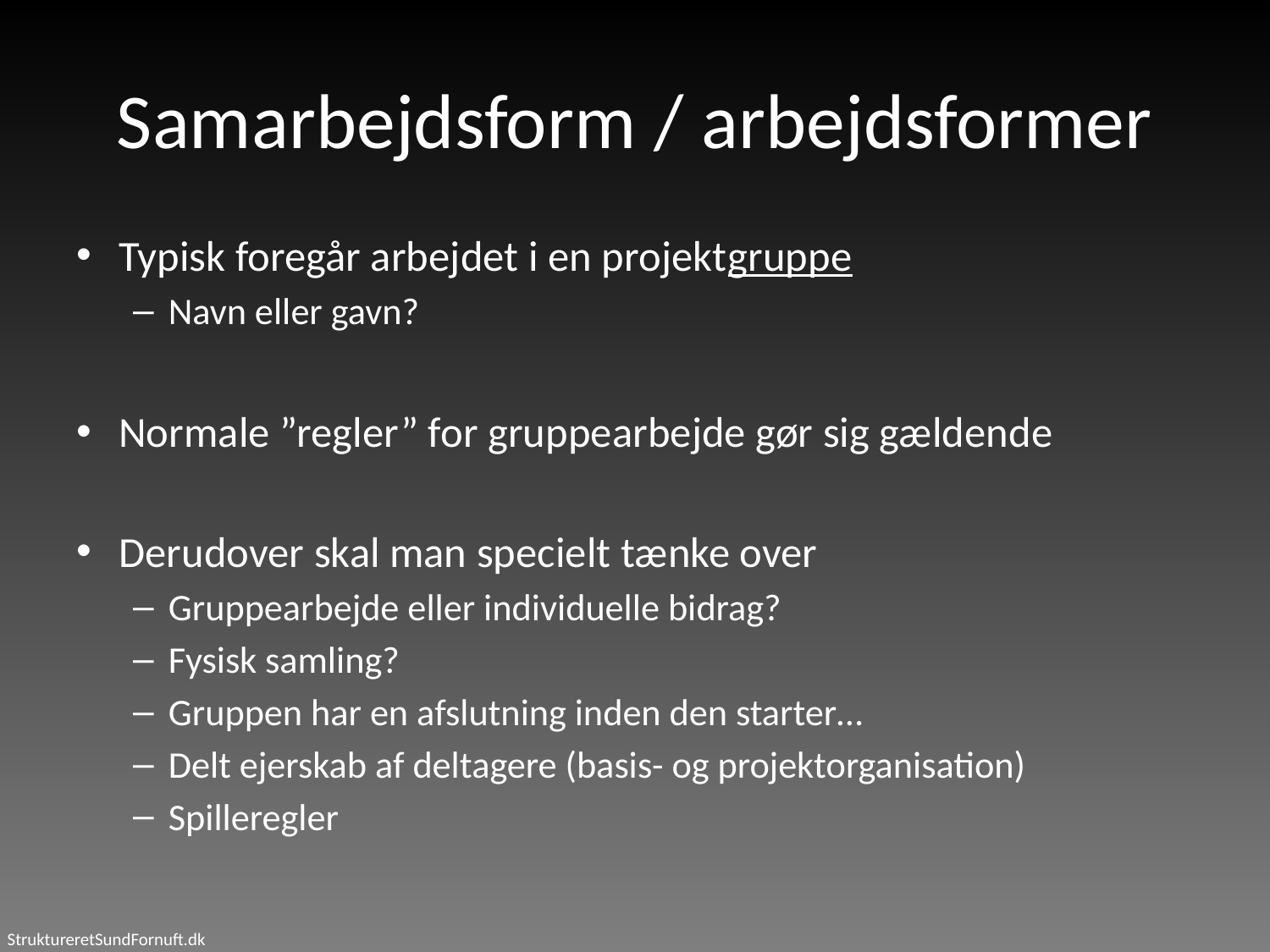

# Samarbejdsform / arbejdsformer
Typisk foregår arbejdet i en projektgruppe
Navn eller gavn?

Normale ”regler” for gruppearbejde gør sig gældende

Derudover skal man specielt tænke over
Gruppearbejde eller individuelle bidrag?
Fysisk samling?
Gruppen har en afslutning inden den starter…
Delt ejerskab af deltagere (basis- og projektorganisation)
Spilleregler